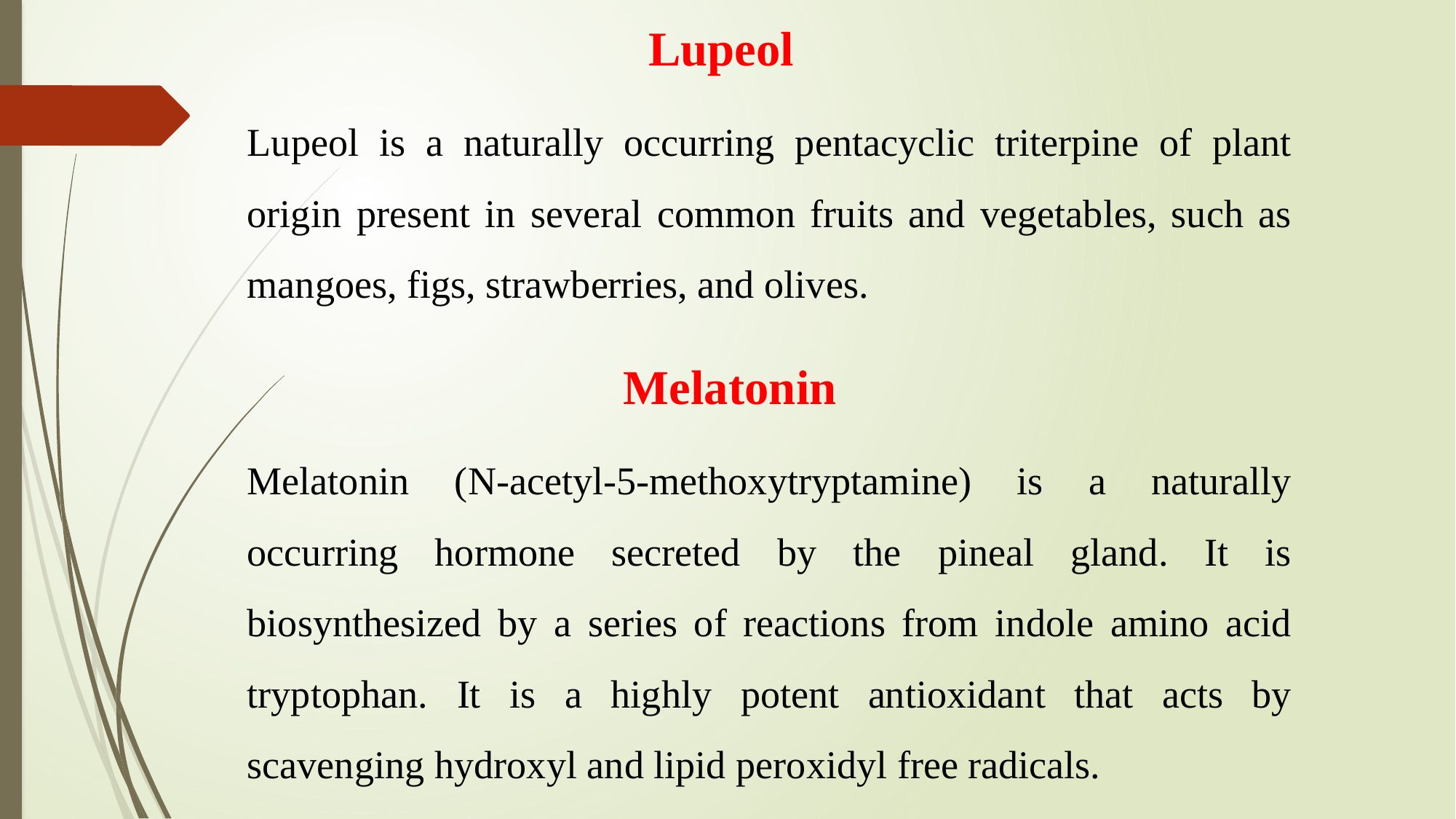

Lupeol
Lupeol is a naturally occurring pentacyclic triterpine of plant origin present in several common fruits and vegetables, such as mangoes, figs, strawberries, and olives.
Melatonin
Melatonin (N-acetyl-5-methoxytryptamine) is a naturally occurring hormone secreted by the pineal gland. It is biosynthesized by a series of reactions from indole amino acid tryptophan. It is a highly potent antioxidant that acts by scavenging hydroxyl and lipid peroxidyl free radicals.